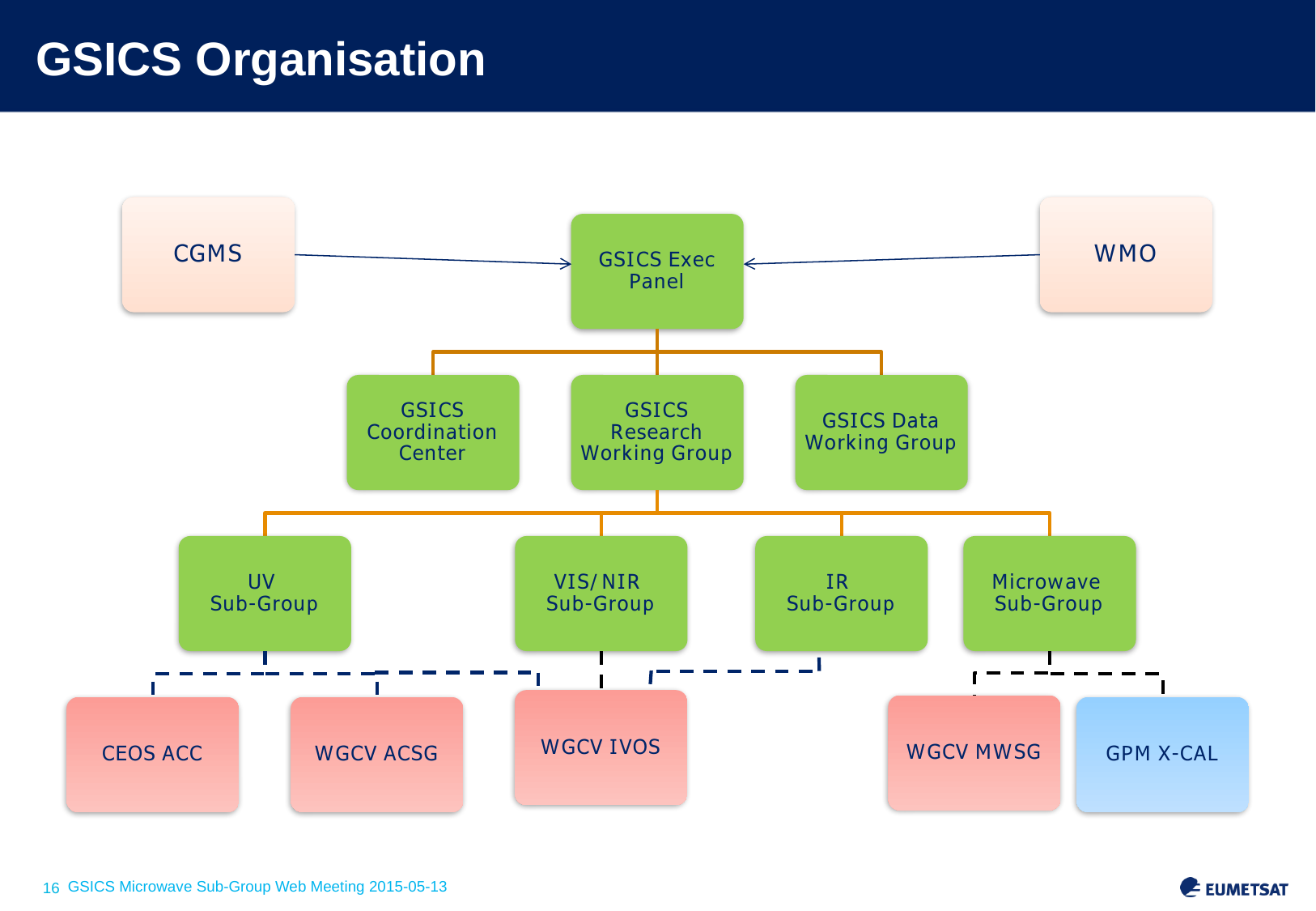

# GSICS Organisation

CGMS

WMO
GSICS Exec Panel
GSICS Coordination Center
GSICS Research Working Group
UV
Sub-Group
CEOS ACC
WGCV ACSG
VIS/NIR
Sub-Group
WGCV IVOS
IR
Sub-Group
Microwave
Sub-Group
WGCV MWSG
GPM X-CAL
GSICS Data Working Group